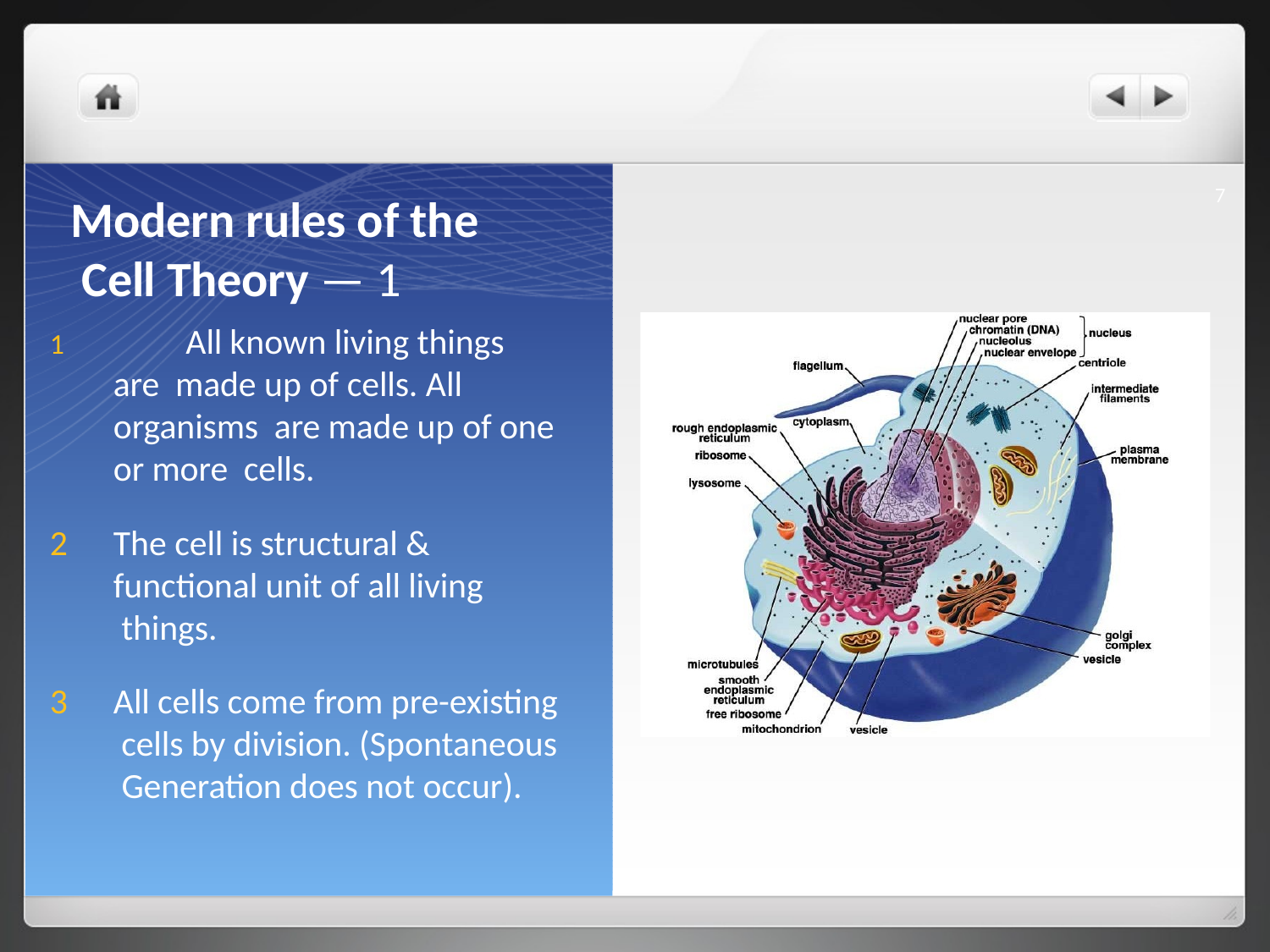

7
# Modern rules of the  Cell Theory — 1

	All known living things are  made up of cells. All organisms  are made up of one or more  cells.
The cell is structural &  functional unit of all living  things.
All cells come from pre-existing  cells by division. (Spontaneous  Generation does not occur).